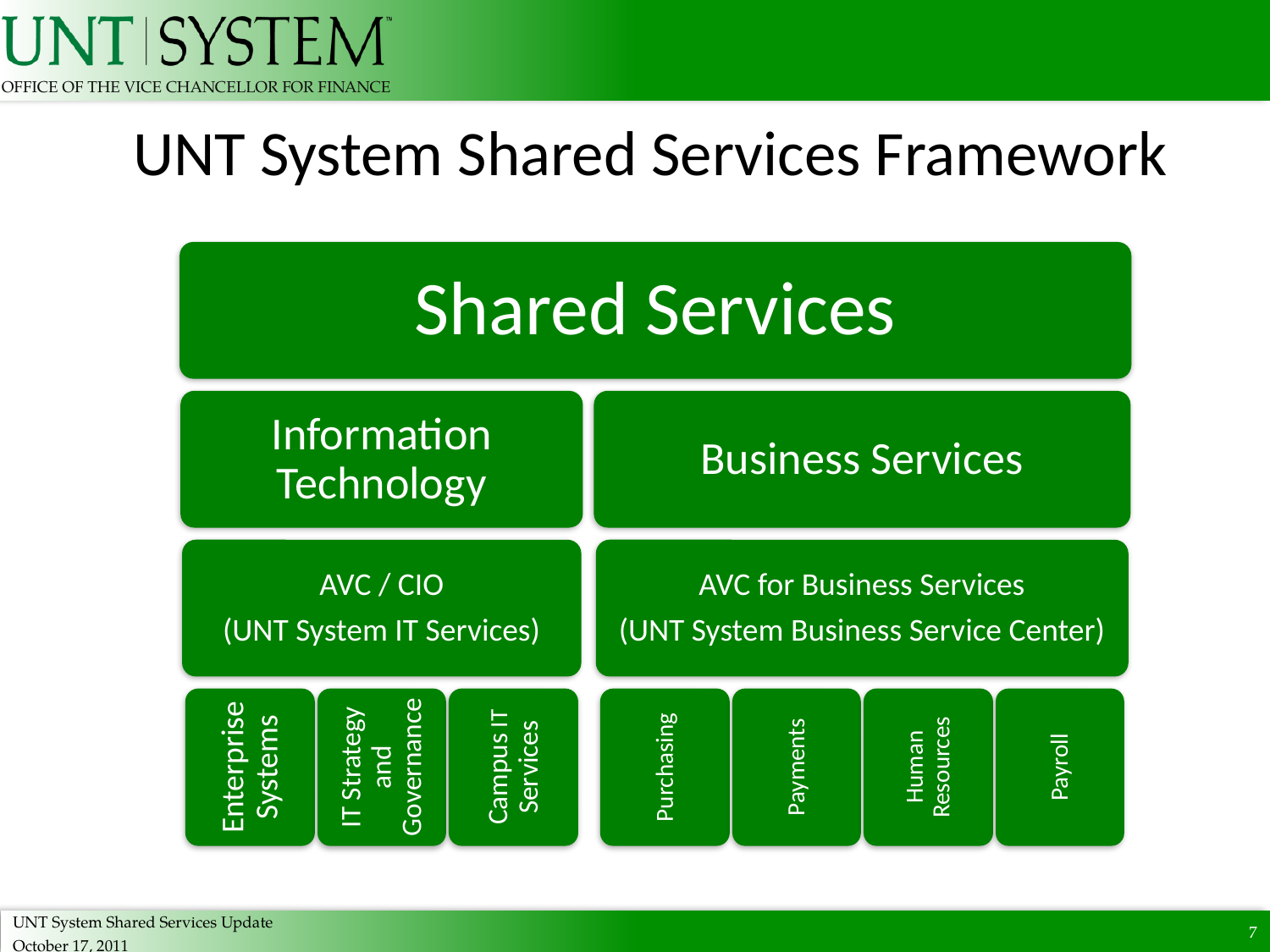

# UNT System Shared Services Framework
Shared Services
Information Technology
AVC / CIO
(UNT System IT Services)
Enterprise Systems
IT Strategy and Governance
Campus IT Services
Business Services
AVC for Business Services
(UNT System Business Service Center)
Purchasing
Payments
Human Resources
Payroll
7
UNT System Shared Services Update
October 17, 2011